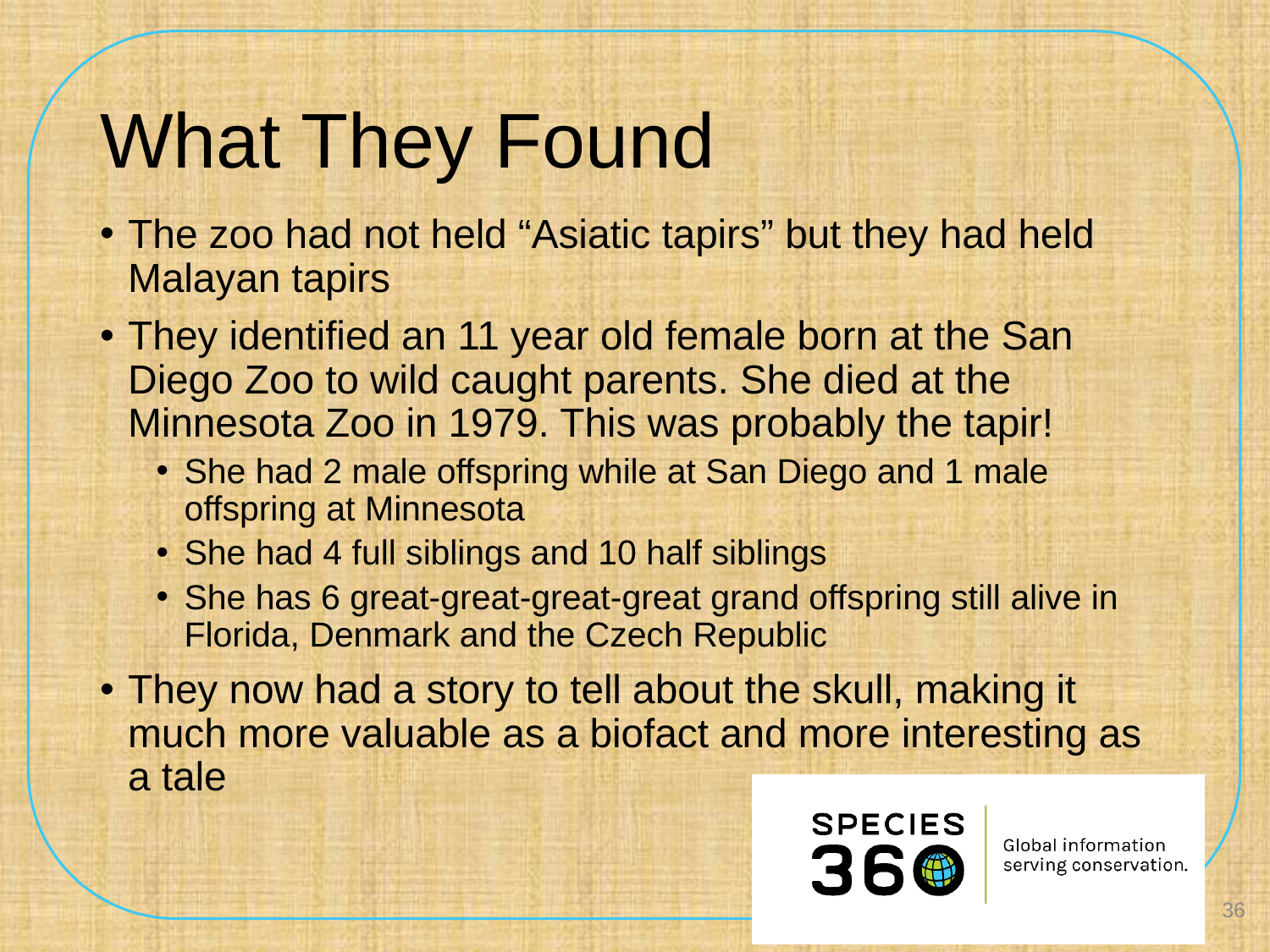

# What They Found
The zoo had not held “Asiatic tapirs” but they had held Malayan tapirs
They identified an 11 year old female born at the San Diego Zoo to wild caught parents. She died at the Minnesota Zoo in 1979. This was probably the tapir!
She had 2 male offspring while at San Diego and 1 male offspring at Minnesota
She had 4 full siblings and 10 half siblings
She has 6 great-great-great-great grand offspring still alive in Florida, Denmark and the Czech Republic
They now had a story to tell about the skull, making it much more valuable as a biofact and more interesting as a tale
36